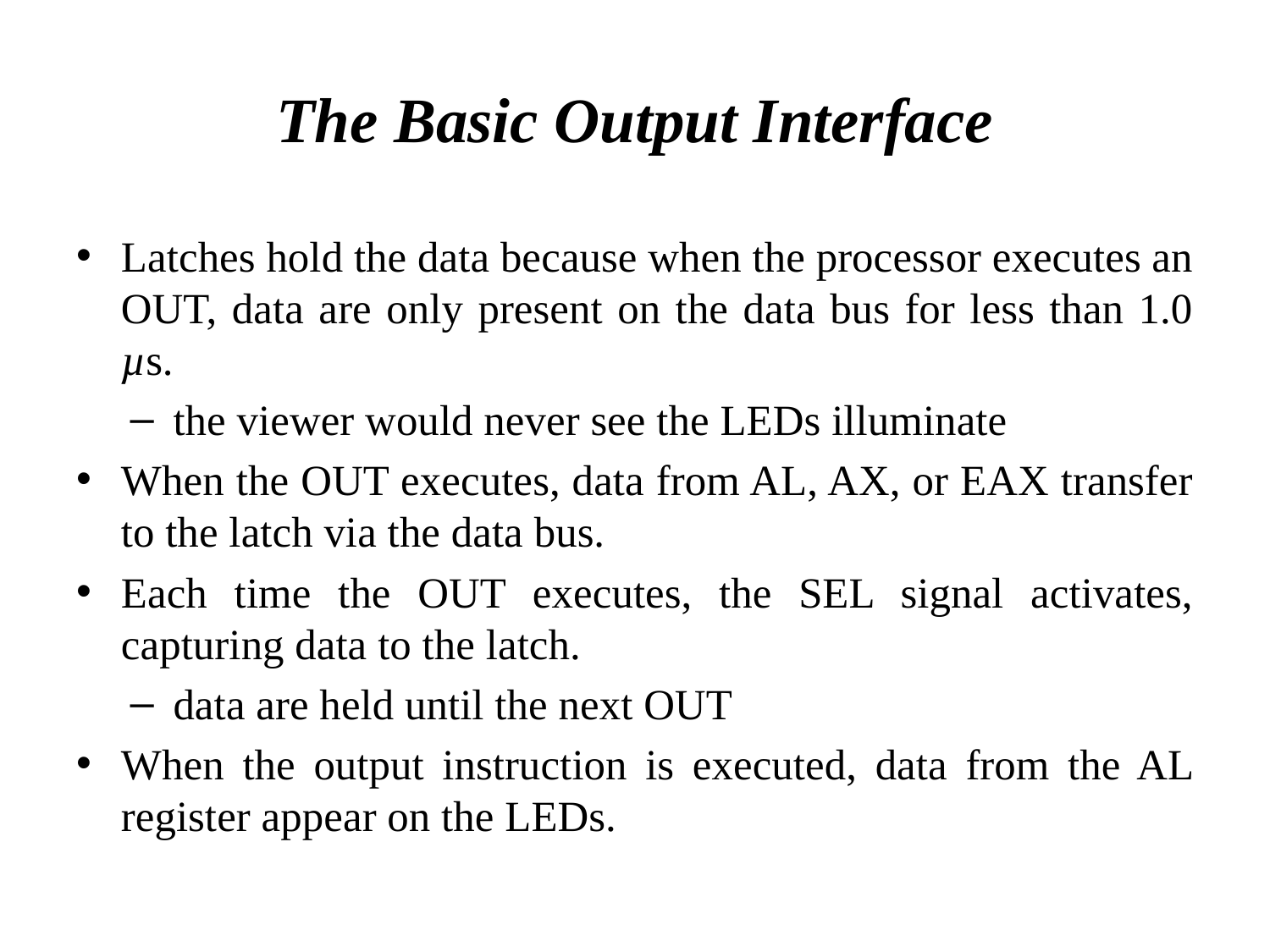

# The Basic Output Interface
Latches hold the data because when the processor executes an OUT, data are only present on the data bus for less than 1.0 µs.
the viewer would never see the LEDs illuminate
When the OUT executes, data from AL, AX, or EAX transfer to the latch via the data bus.
Each time the OUT executes, the SEL signal activates, capturing data to the latch.
data are held until the next OUT
When the output instruction is executed, data from the AL register appear on the LEDs.